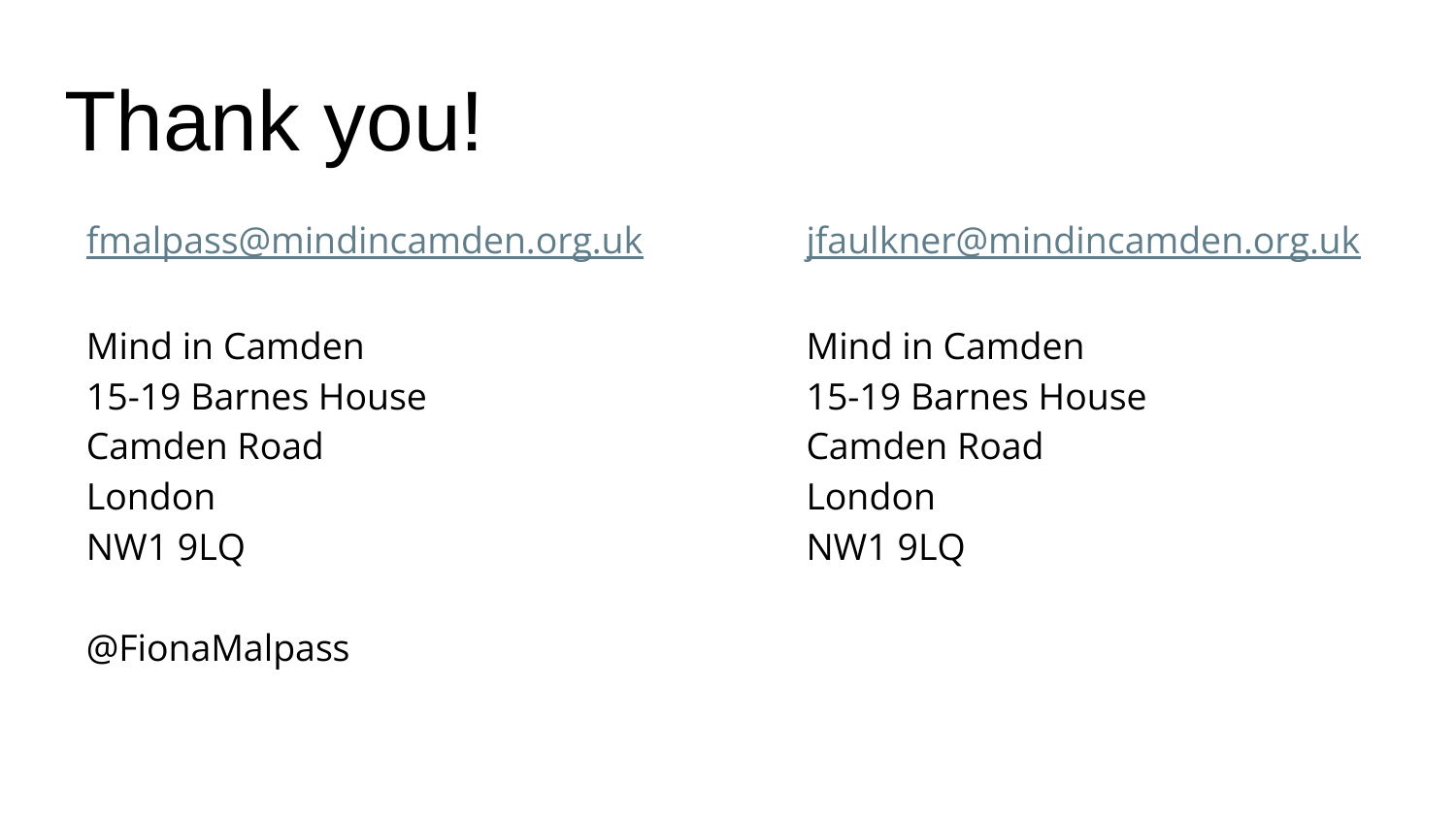

# Thank you!
fmalpass@mindincamden.org.uk

Mind in Camden
15-19 Barnes House
Camden Road
London
NW1 9LQ

@FionaMalpass
jfaulkner@mindincamden.org.uk

Mind in Camden
15-19 Barnes House
Camden Road
London
NW1 9LQ